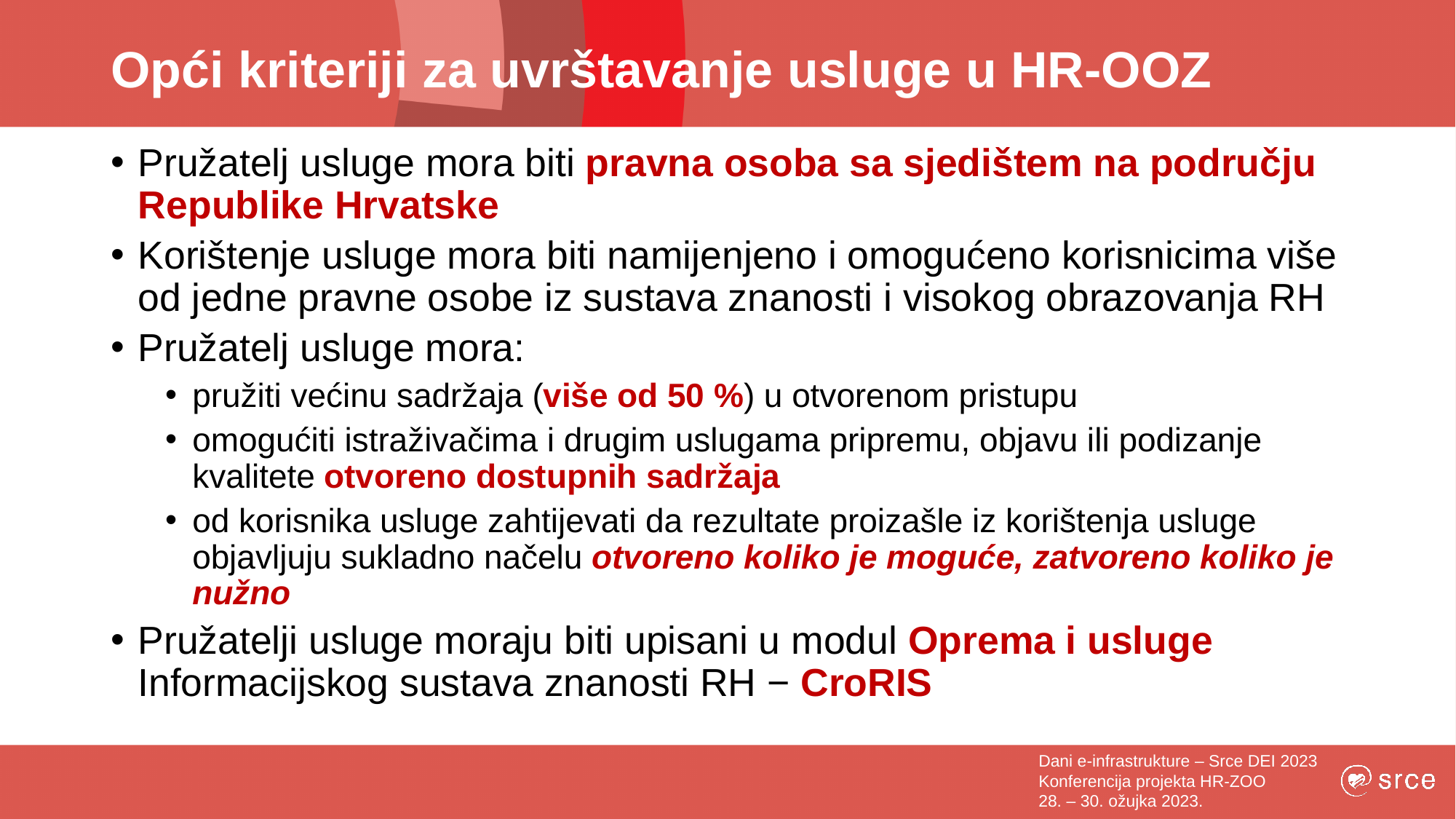

# Opći kriteriji za uvrštavanje usluge u HR-OOZ
Pružatelj usluge mora biti pravna osoba sa sjedištem na području Republike Hrvatske
Korištenje usluge mora biti namijenjeno i omogućeno korisnicima više od jedne pravne osobe iz sustava znanosti i visokog obrazovanja RH
Pružatelj usluge mora:
pružiti većinu sadržaja (više od 50 %) u otvorenom pristupu
omogućiti istraživačima i drugim uslugama pripremu, objavu ili podizanje kvalitete otvoreno dostupnih sadržaja
od korisnika usluge zahtijevati da rezultate proizašle iz korištenja usluge objavljuju sukladno načelu otvoreno koliko je moguće, zatvoreno koliko je nužno
Pružatelji usluge moraju biti upisani u modul Oprema i usluge Informacijskog sustava znanosti RH − CroRIS